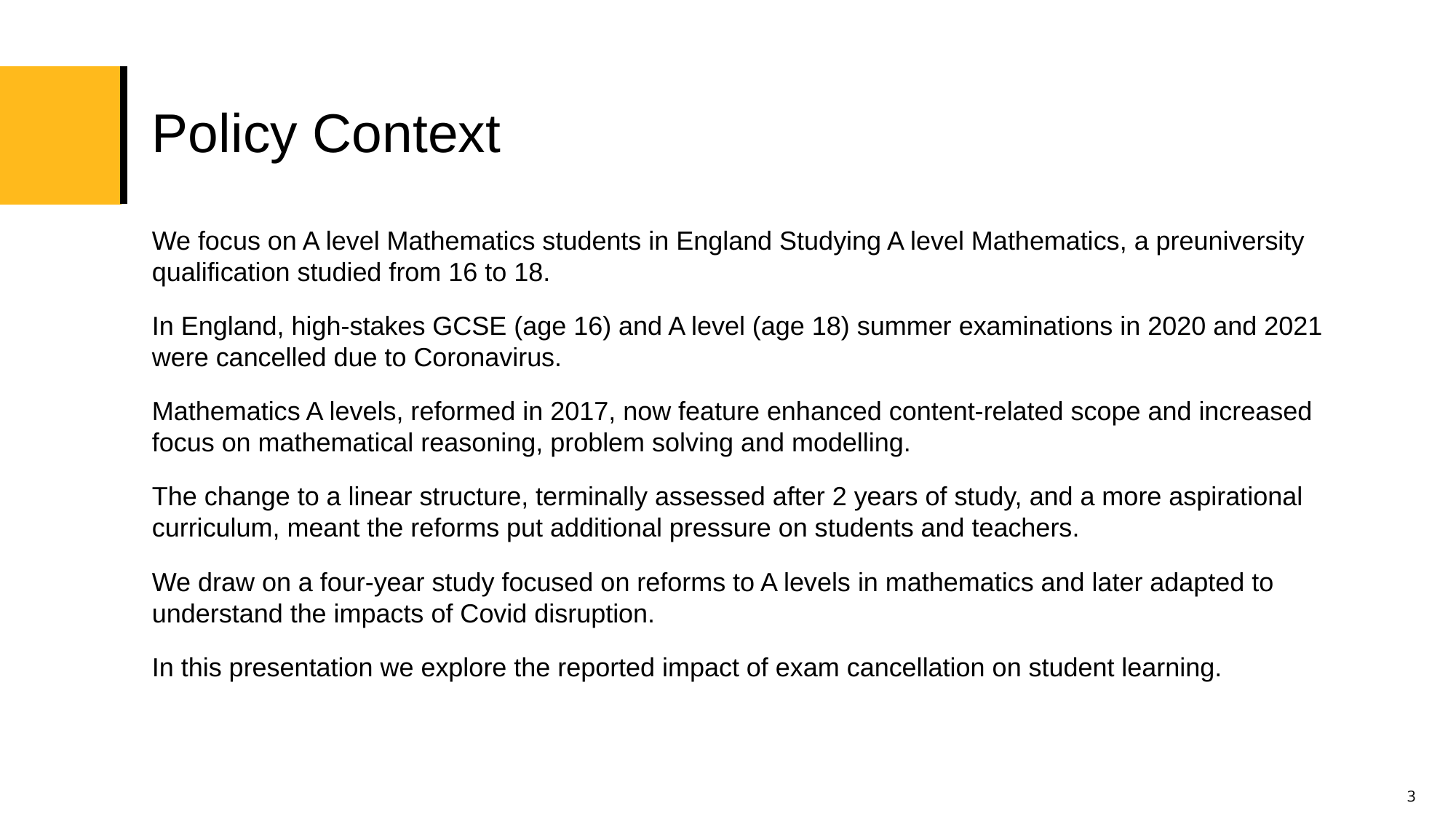

# Policy Context
We focus on A level Mathematics students in England Studying A level Mathematics, a preuniversity qualification studied from 16 to 18.
In England, high-stakes GCSE (age 16) and A level (age 18) summer examinations in 2020 and 2021 were cancelled due to Coronavirus.
Mathematics A levels, reformed in 2017, now feature enhanced content-related scope and increased focus on mathematical reasoning, problem solving and modelling.
The change to a linear structure, terminally assessed after 2 years of study, and a more aspirational curriculum, meant the reforms put additional pressure on students and teachers.
We draw on a four-year study focused on reforms to A levels in mathematics and later adapted to understand the impacts of Covid disruption.
In this presentation we explore the reported impact of exam cancellation on student learning.

3